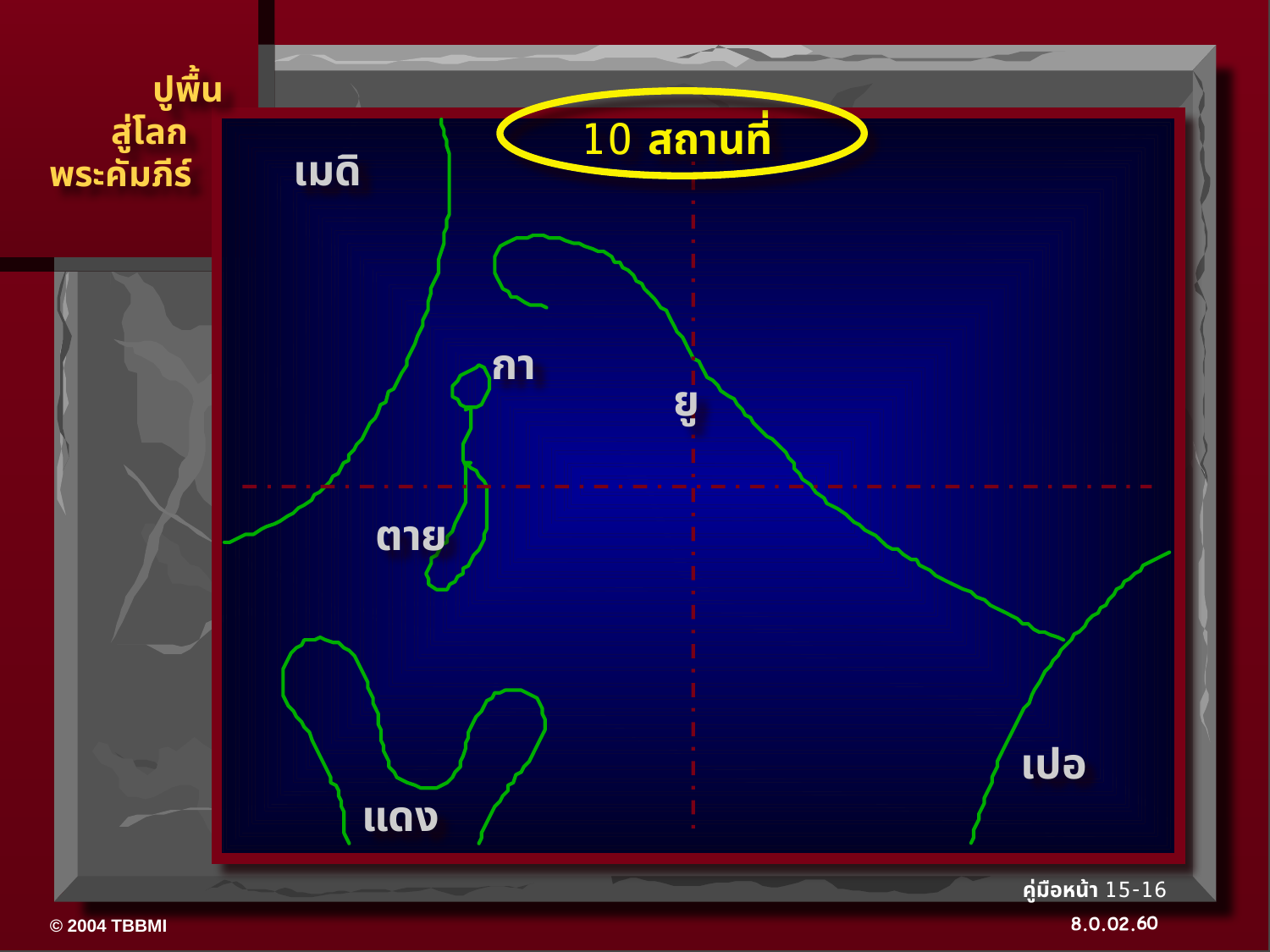

10 สถานที่

เมดิ

กา

ยู

ตาย

เปอ
แดง

60